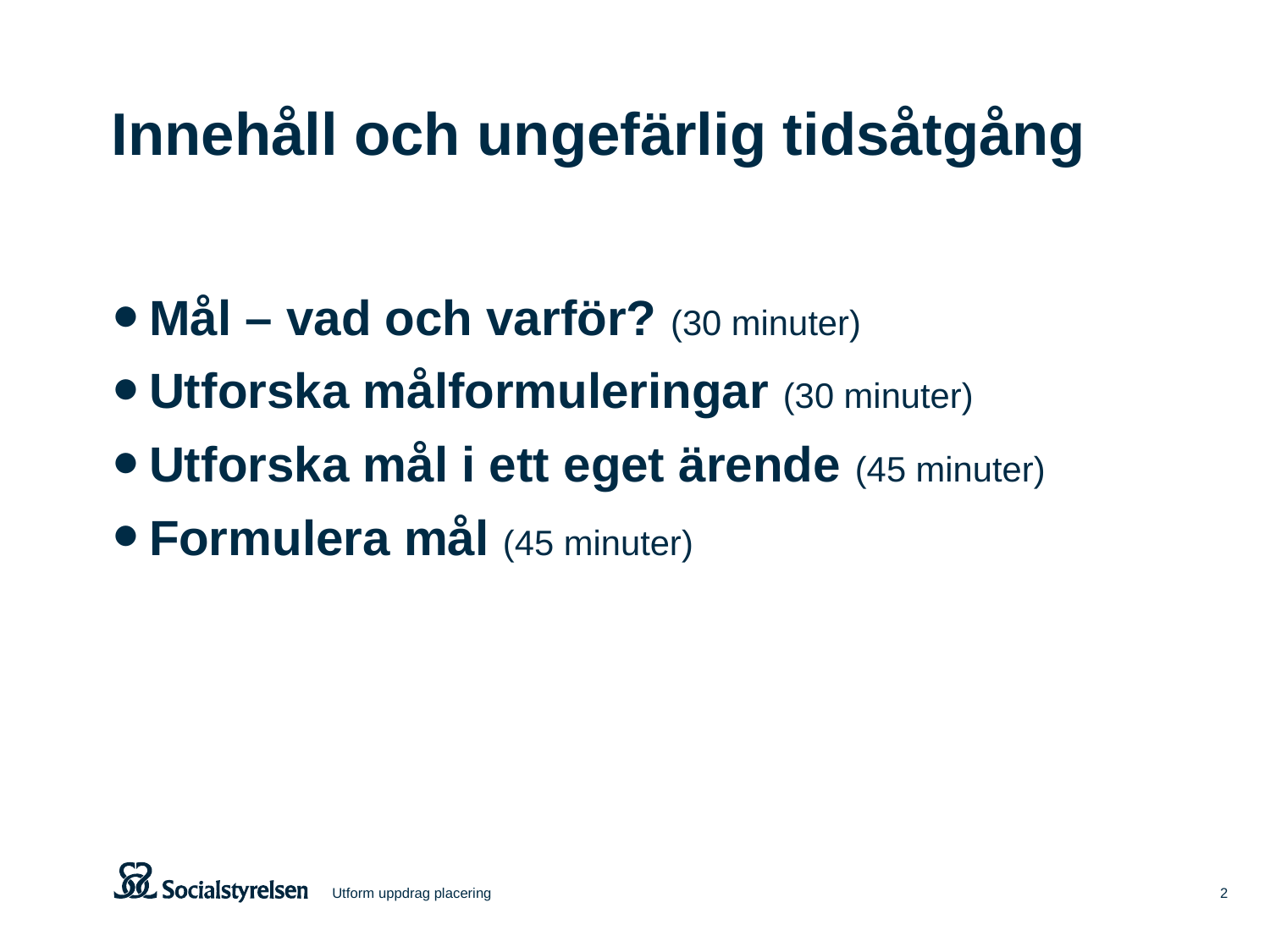

# Innehåll och ungefärlig tidsåtgång
Mål – vad och varför? (30 minuter)
Utforska målformuleringar (30 minuter)
Utforska mål i ett eget ärende (45 minuter)
Formulera mål (45 minuter)
Utform uppdrag placering
2